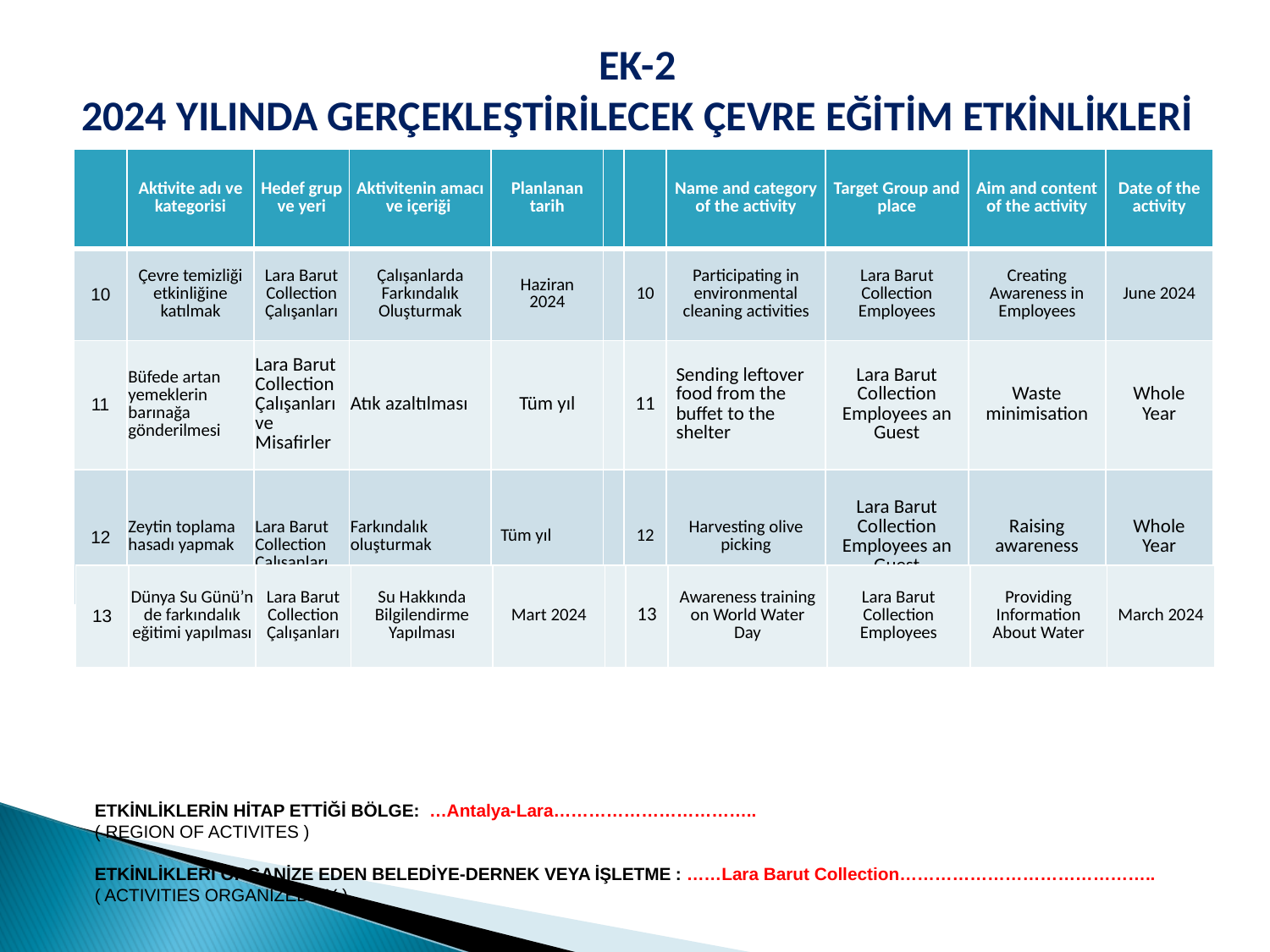

EK-2
2024 YILINDA GERÇEKLEŞTİRİLECEK ÇEVRE EĞİTİM ETKİNLİKLERİ
|  | Aktivite adı ve kategorisi | Hedef grup ve yeri | Aktivitenin amacı ve içeriği | Planlanan tarih |  |  | Name and category of the activity | Target Group and place | Aim and content of the activity | Date of the activity |
| --- | --- | --- | --- | --- | --- | --- | --- | --- | --- | --- |
| 10 | Çevre temizliği etkinliğine katılmak | Lara Barut Collection Çalışanları | Çalışanlarda Farkındalık Oluşturmak | Haziran 2024 |  | 10 | Participating in environmental cleaning activities | Lara Barut Collection Employees | Creating Awareness in Employees | June 2024 |
| 11 | Büfede artan yemeklerin barınağa gönderilmesi | Lara Barut Collection Çalışanları ve Misafirler | Atık azaltılması | Tüm yıl |  | 11 | Sending leftover food from the buffet to the shelter | Lara Barut Collection Employees an Guest | Waste minimisation | Whole Year |
| 12 | Zeytin toplama hasadı yapmak | Lara Barut Collection Çalışanları ve Misafirler | Farkındalık oluşturmak | Tüm yıl |  | 12 | Harvesting olive picking | Lara Barut Collection Employees an Guest | Raising awareness | Whole Year |
| 13 | Dünya Su Günü’n de farkındalık eğitimi yapılması | Lara Barut Collection Çalışanları | Su Hakkında Bilgilendirme Yapılması | Mart 2024 |  | 13 | Awareness training on World Water Day | Lara Barut Collection Employees | Providing Information About Water | March 2024 |
| --- | --- | --- | --- | --- | --- | --- | --- | --- | --- | --- |
ETKİNLİKLERİN HİTAP ETTİĞİ BÖLGE:  …Antalya-Lara……………………………..
( REGION OF ACTIVITES )

ETKİNLİKLERİ ORGANİZE EDEN BELEDİYE-DERNEK VEYA İŞLETME : ……Lara Barut Collection……………………………………..
( ACTIVITIES ORGANIZED BY )